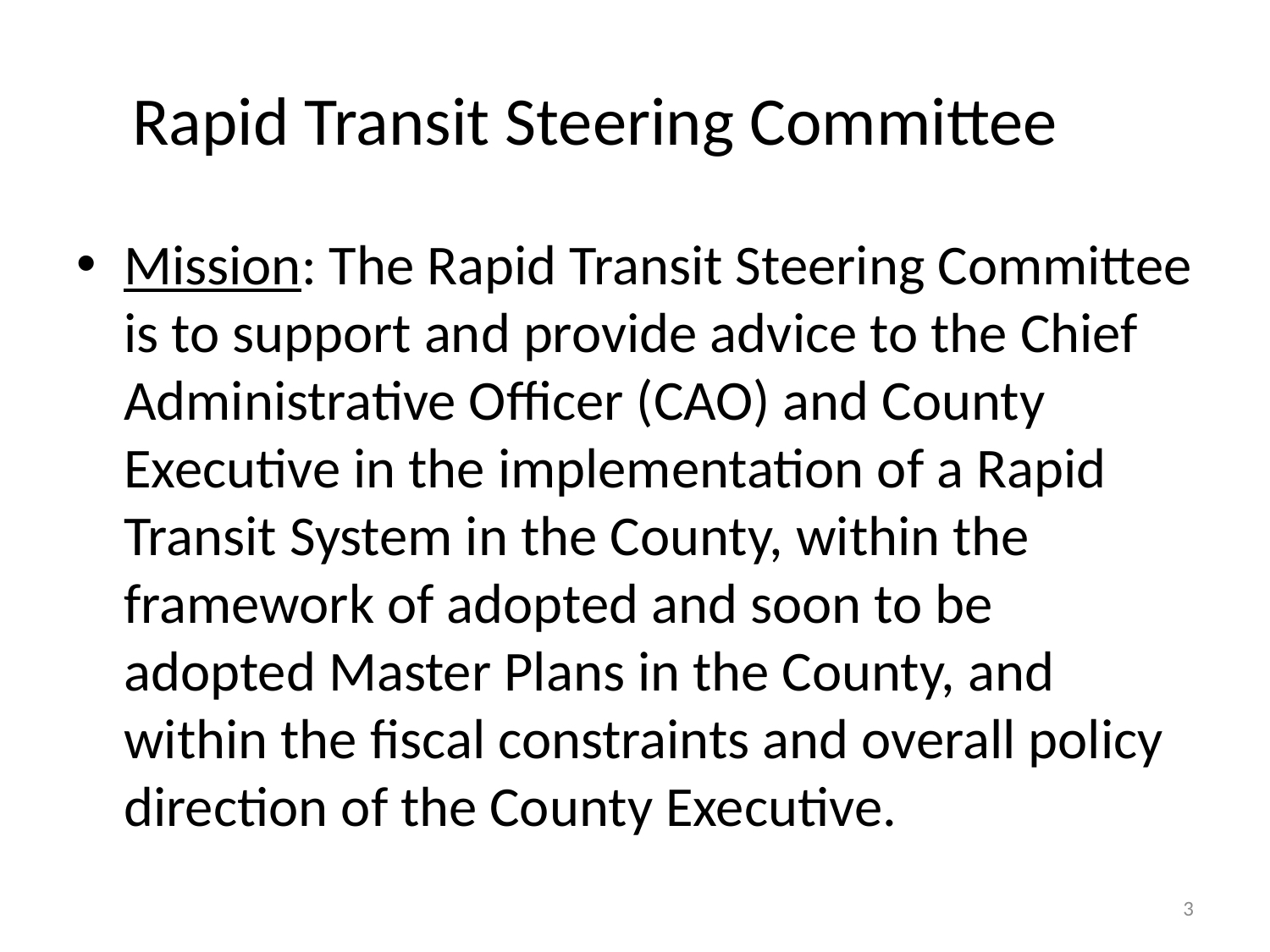

# Rapid Transit Steering Committee
Mission: The Rapid Transit Steering Committee is to support and provide advice to the Chief Administrative Officer (CAO) and County Executive in the implementation of a Rapid Transit System in the County, within the framework of adopted and soon to be adopted Master Plans in the County, and within the fiscal constraints and overall policy direction of the County Executive.
3